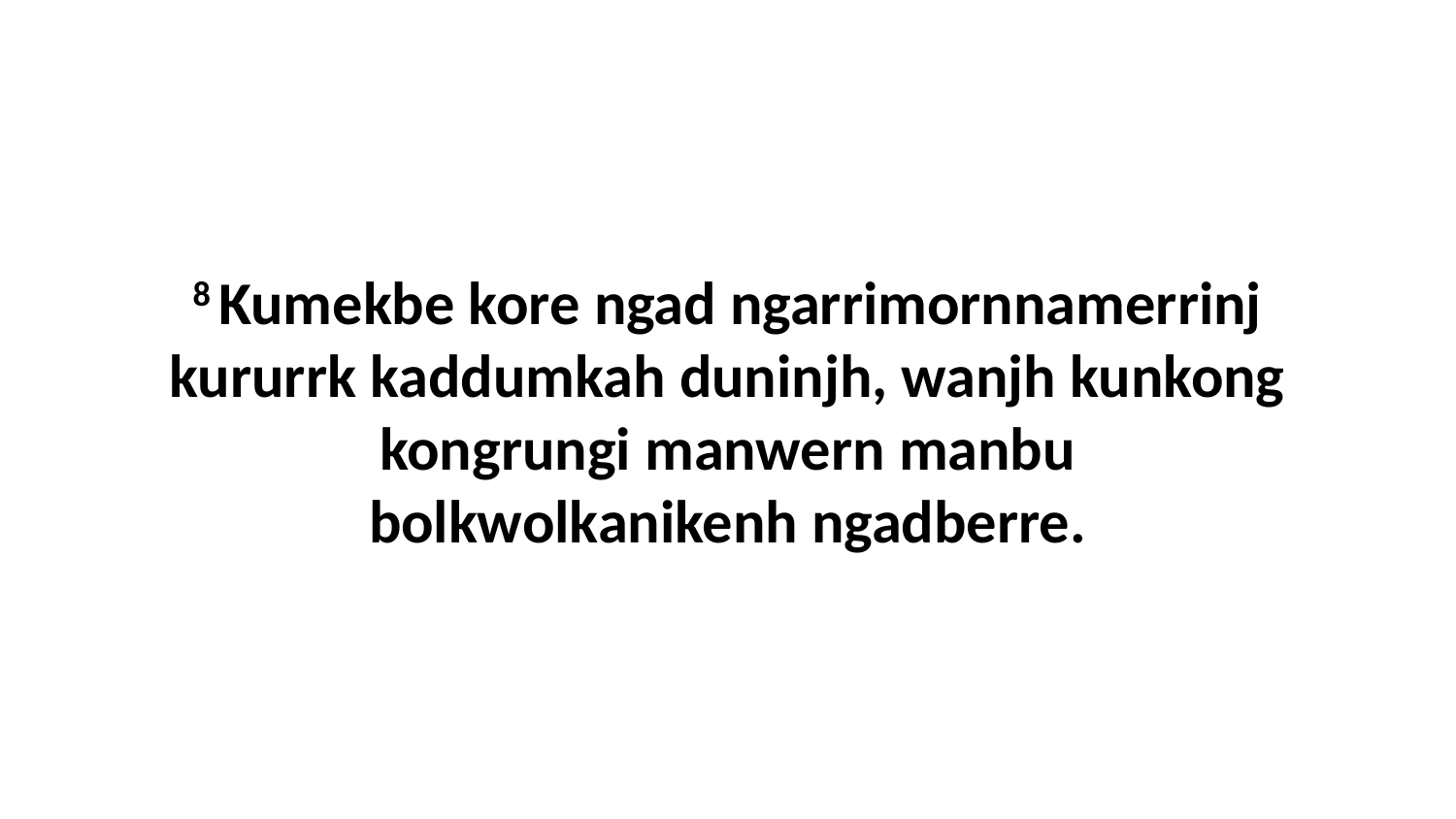

8 Kumekbe kore ngad ngarrimornnamerrinj kururrk kaddumkah duninjh, wanjh kunkong kongrungi manwern manbu bolkwolkanikenh ngadberre.